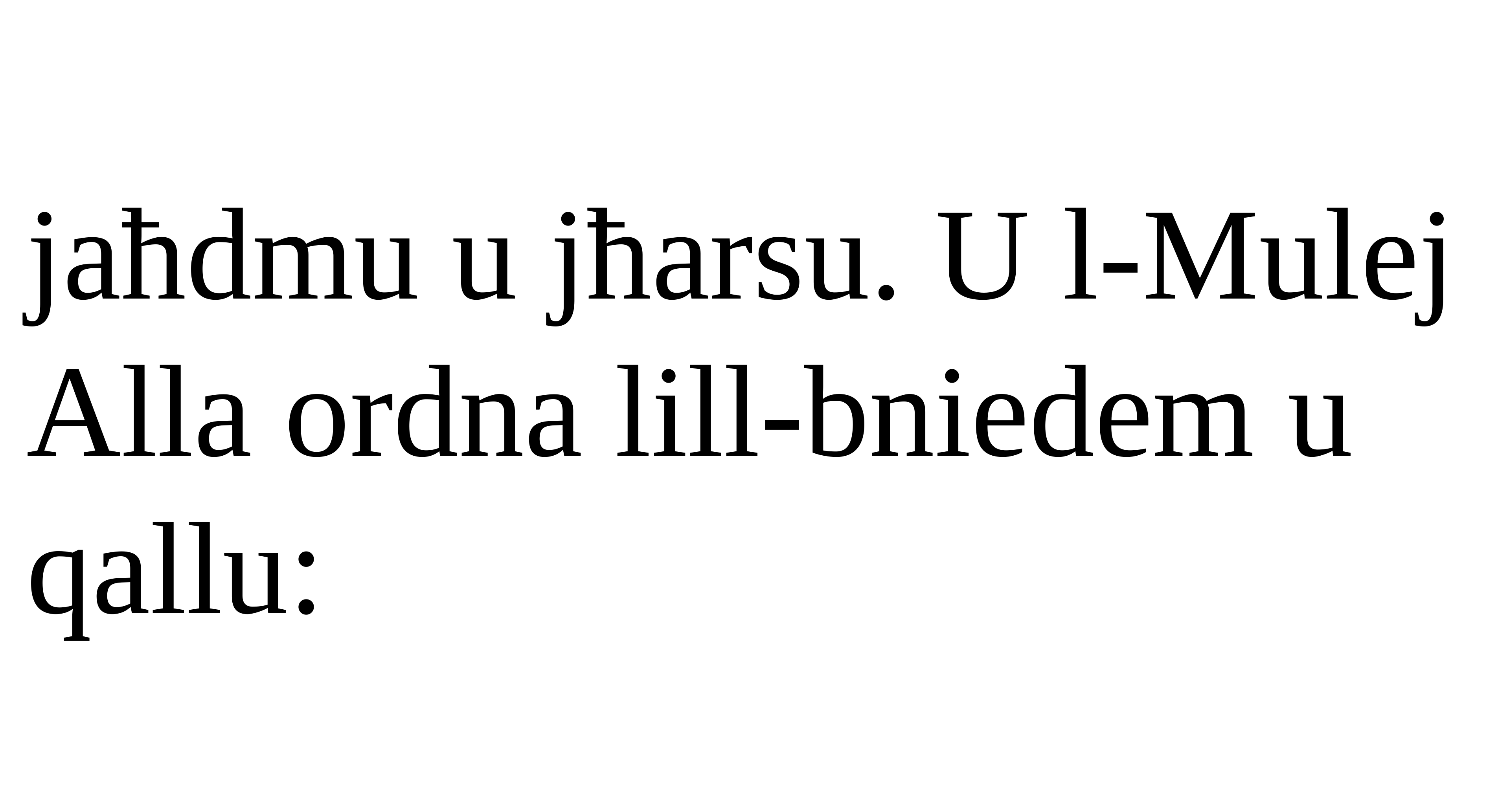

jaħdmu u jħarsu. U l-Mulej Alla ordna lill-bniedem u qallu: